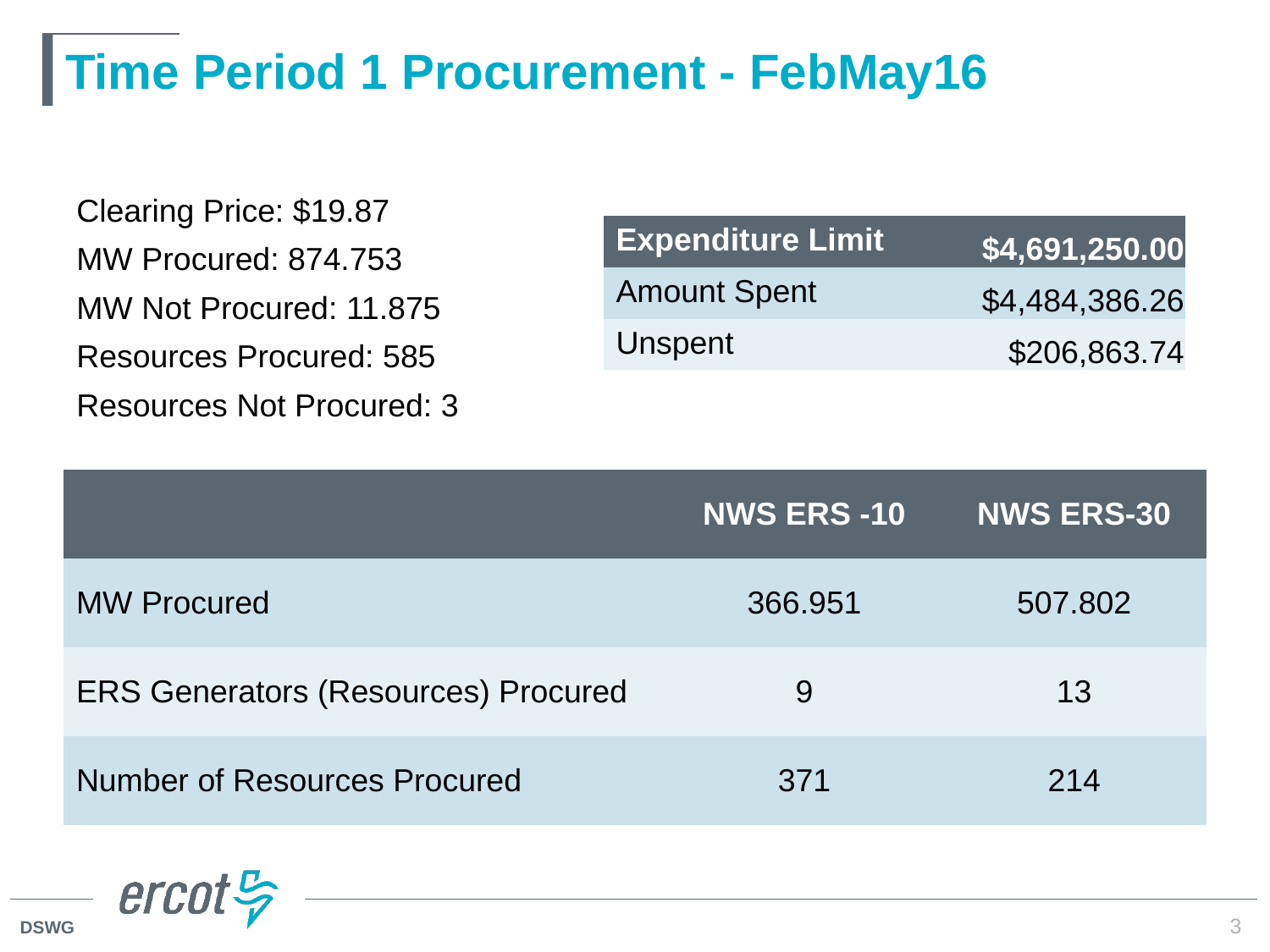

# Time Period 1 Procurement - FebMay16
Clearing Price: $19.87
MW Procured: 874.753
MW Not Procured: 11.875
Resources Procured: 585
Resources Not Procured: 3
| Expenditure Limit | $4,691,250.00 |
| --- | --- |
| Amount Spent | $4,484,386.26 |
| Unspent | $206,863.74 |
|  | NWS ERS -10 | NWS ERS-30 |
| --- | --- | --- |
| MW Procured | 366.951 | 507.802 |
| ERS Generators (Resources) Procured | 9 | 13 |
| Number of Resources Procured | 371 | 214 |
3